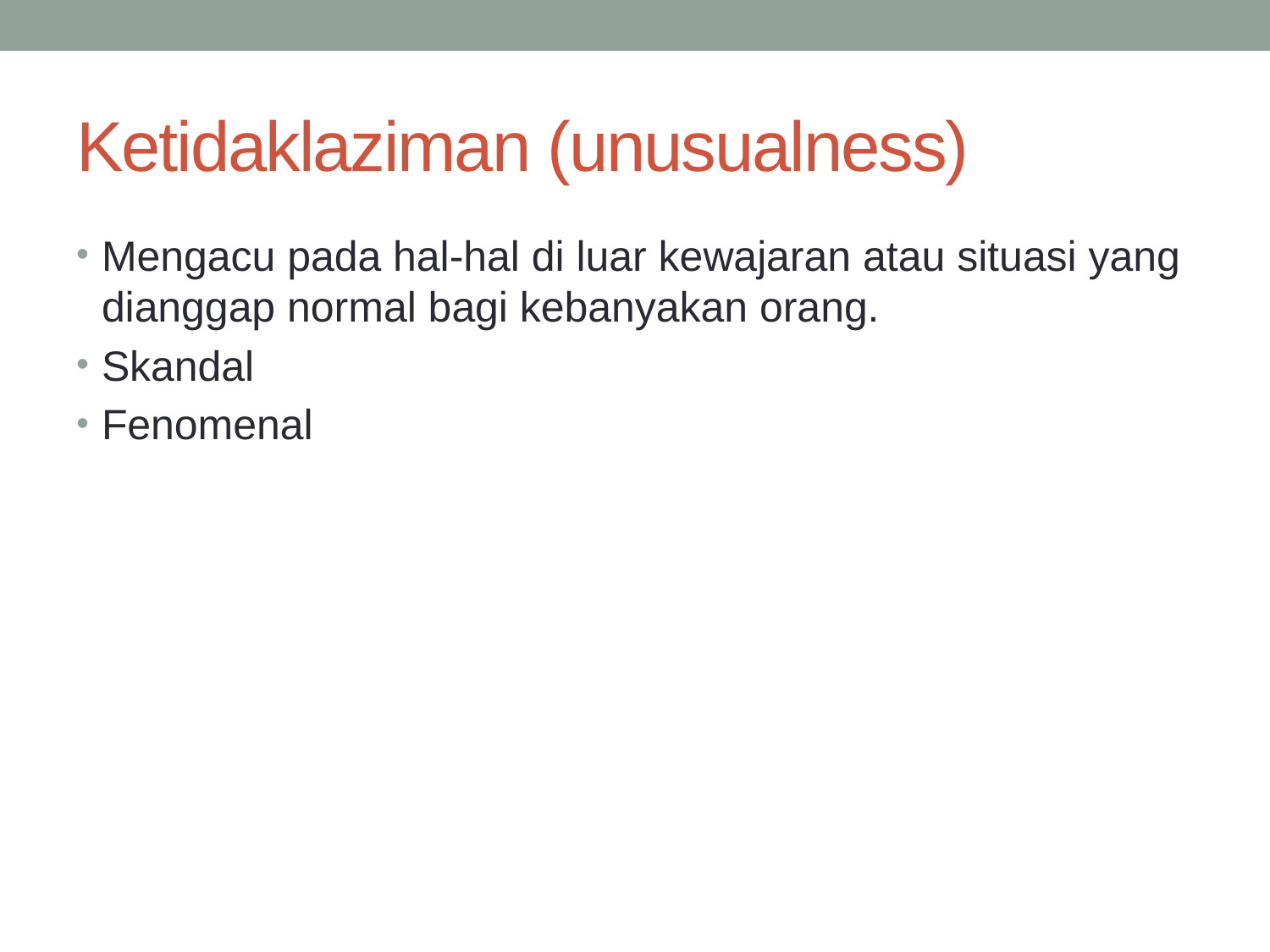

# Ketidaklaziman (unusualness)
Mengacu pada hal-hal di luar kewajaran atau situasi yang dianggap normal bagi kebanyakan orang.
Skandal
Fenomenal